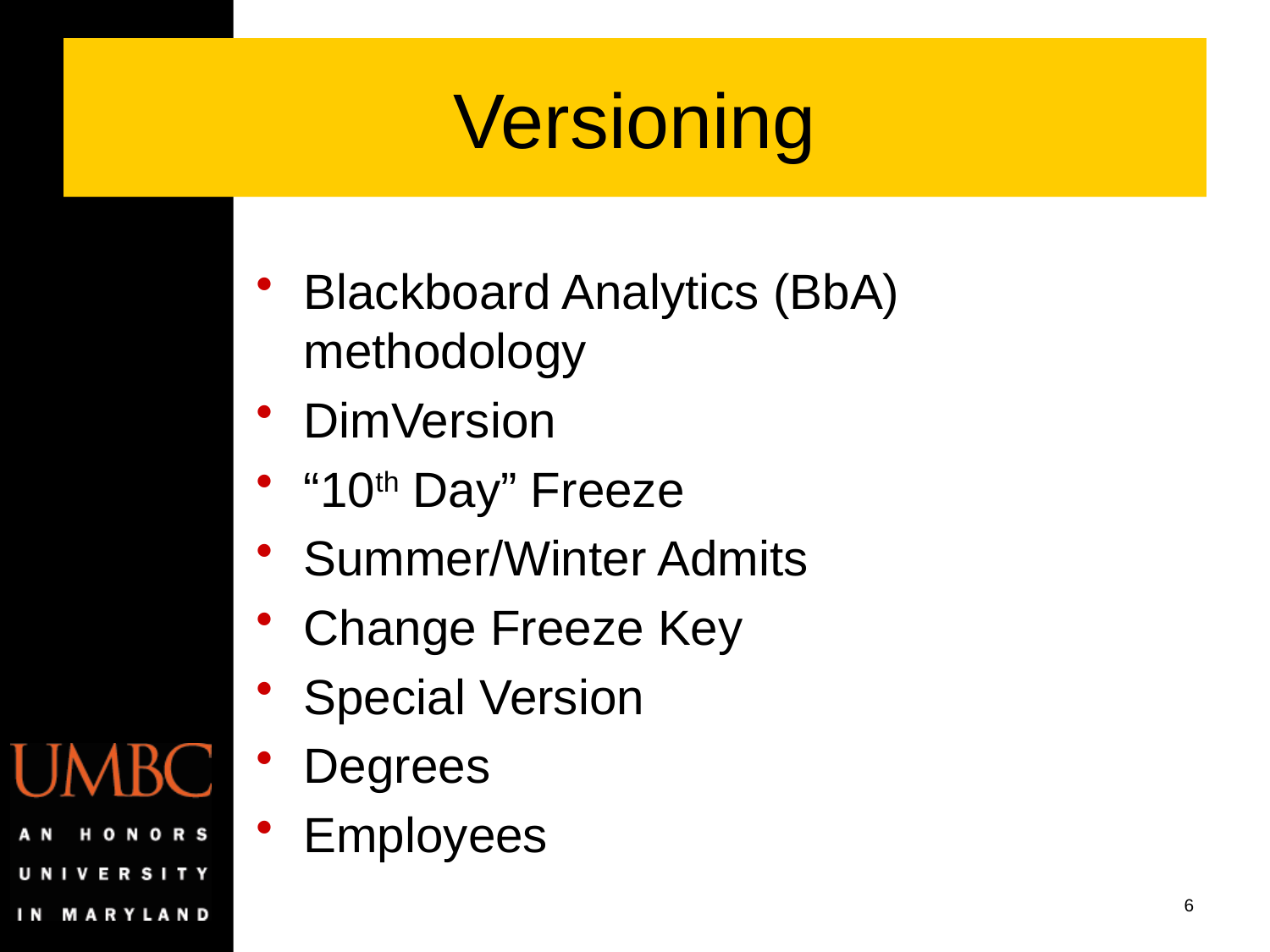

# Versioning
Blackboard Analytics (BbA) methodology
DimVersion
“10th Day” Freeze
Summer/Winter Admits
Change Freeze Key
Special Version
Degrees
Employees

6